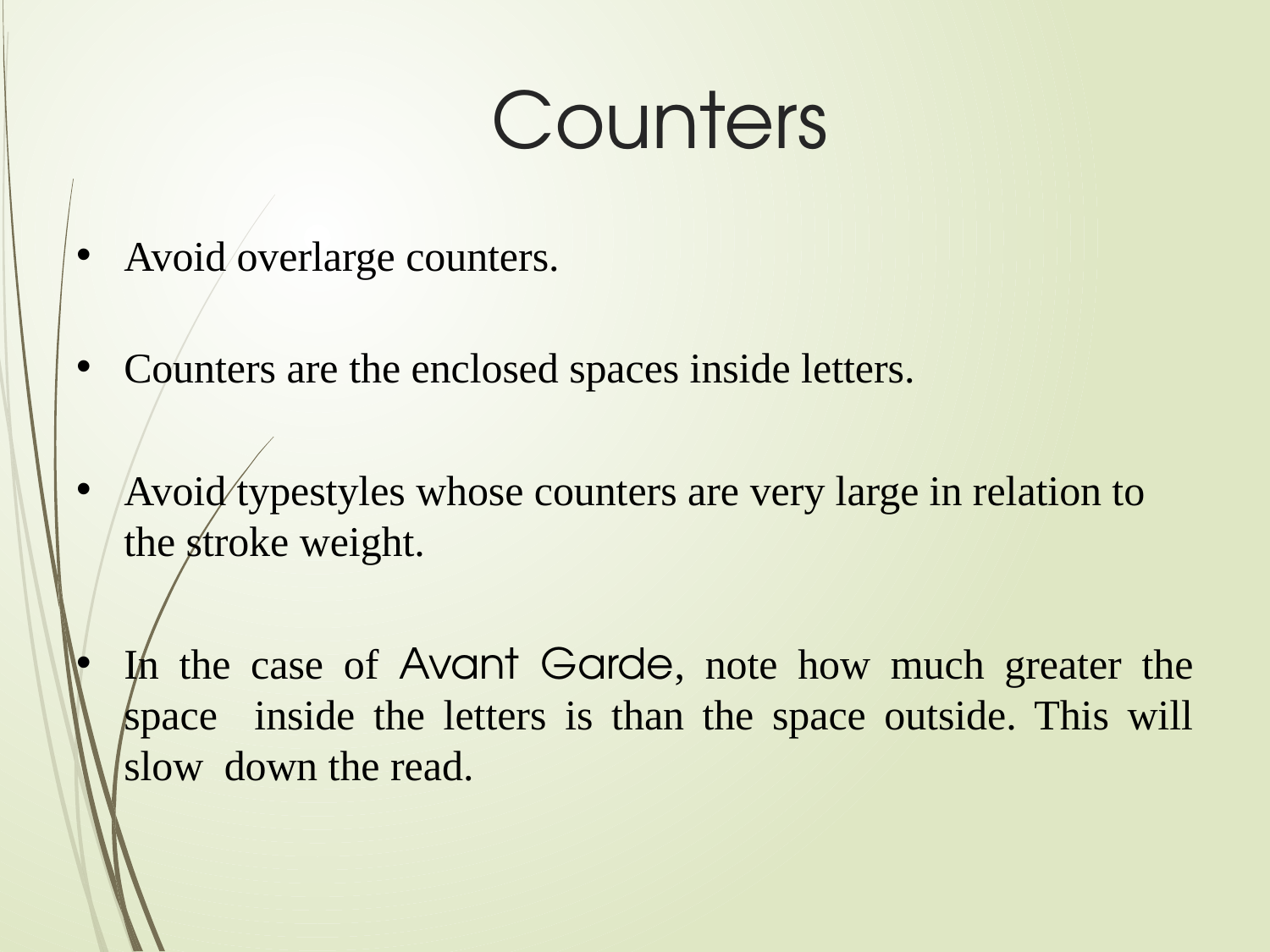

# Counters
•
Avoid overlarge counters.
•
Counters are the enclosed spaces inside letters.
•
Avoid typestyles whose counters are very large in relation to  the stroke weight.
•
In the case of Avant Garde, note how much greater the space  inside the letters is than the space outside. This will slow  down the read.